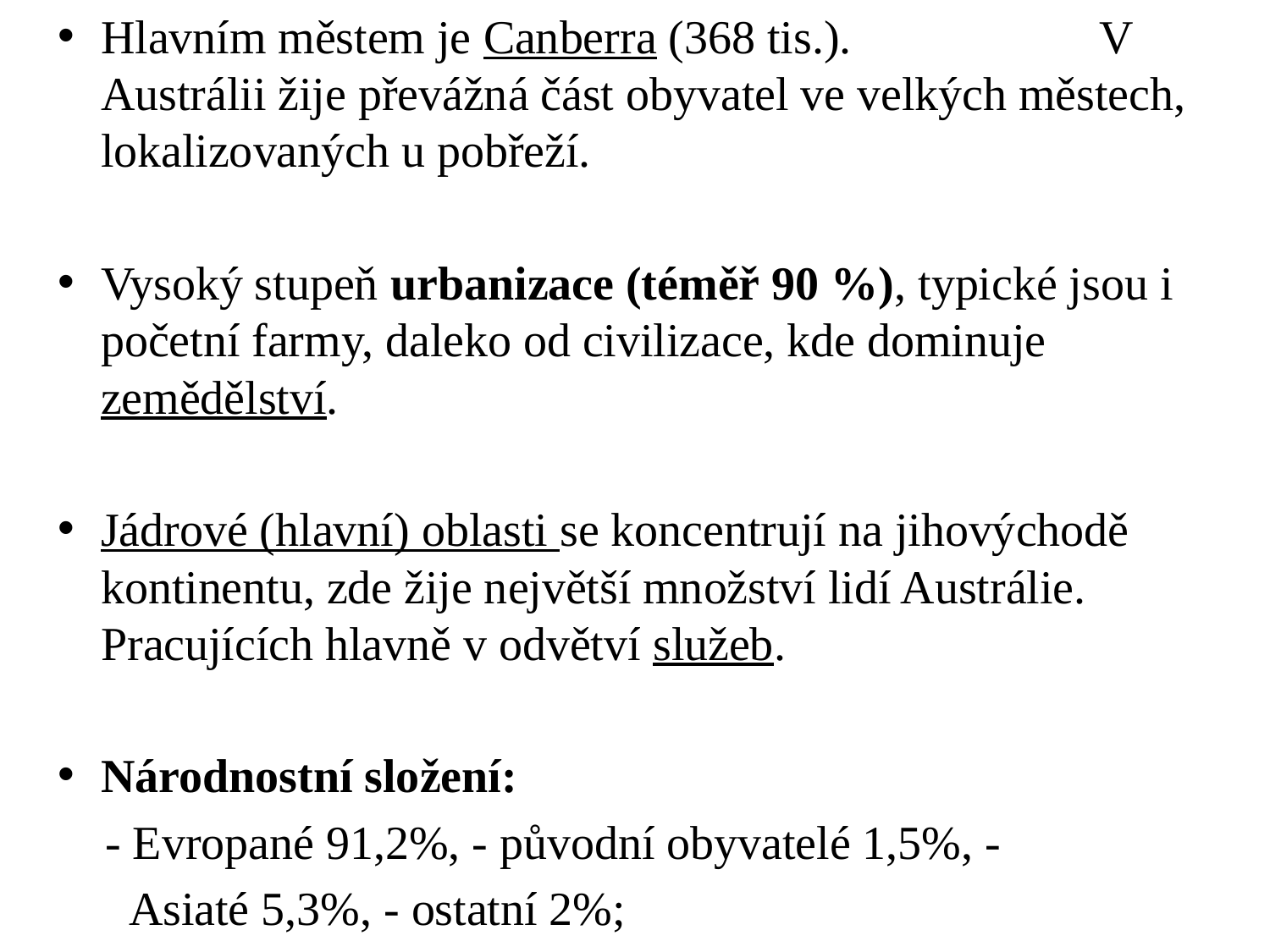

Hlavním městem je Canberra (368 tis.).                     V Austrálii žije převážná část obyvatel ve velkých městech, lokalizovaných u pobřeží.

Vysoký stupeň urbanizace (téměř 90 %), typické jsou i početní farmy, daleko od civilizace, kde dominuje zemědělství.

Jádrové (hlavní) oblasti se koncentrují na jihovýchodě kontinentu, zde žije největší množství lidí Austrálie. Pracujících hlavně v odvětví služeb.

Národnostní složení:
    - Evropané 91,2%, - původní obyvatelé 1,5%, -
      Asiaté 5,3%, - ostatní 2%;

#